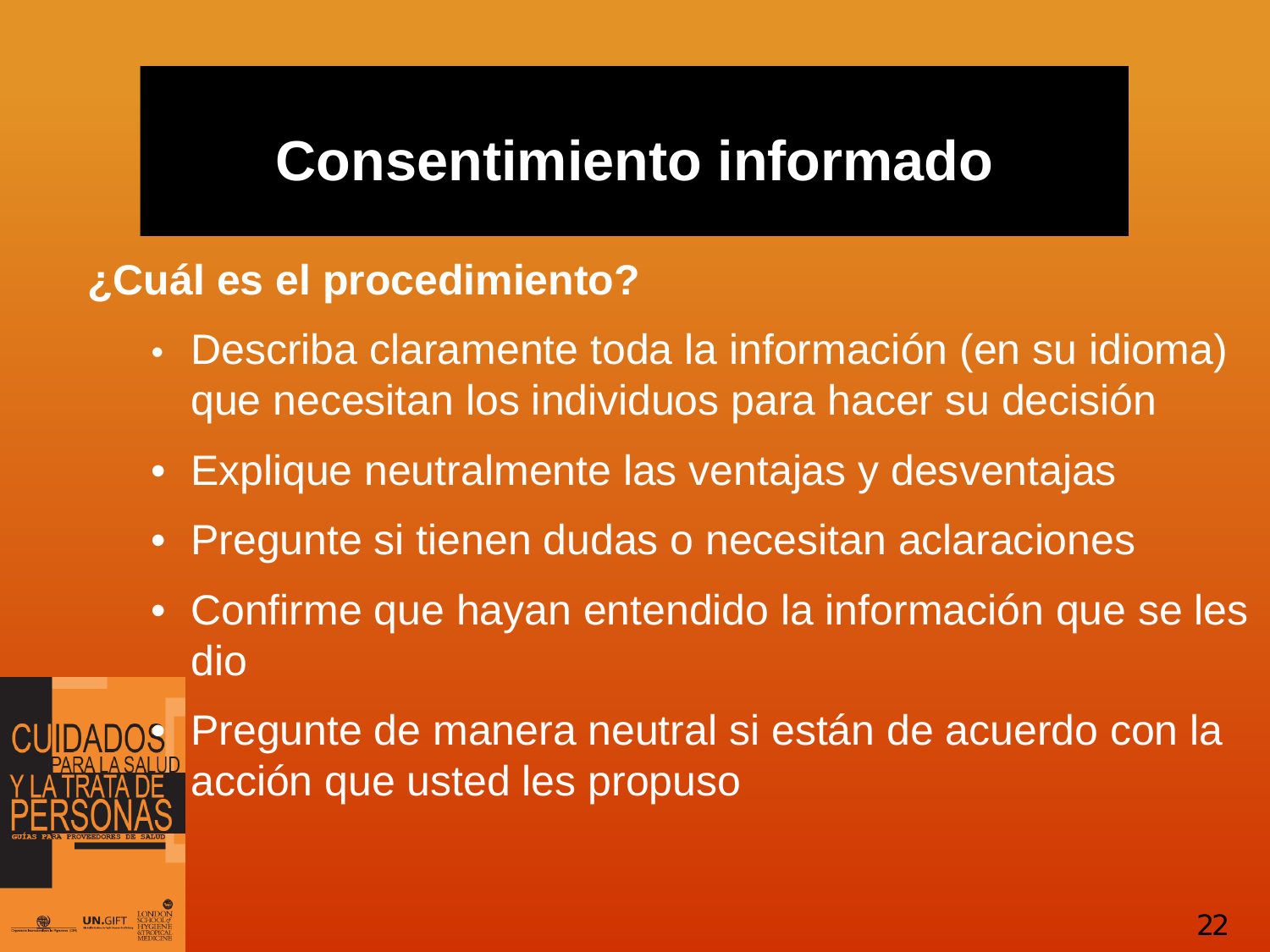

# Consentimiento informado
¿Cuál es el procedimiento?
•	Describa claramente toda la información (en su idioma) que necesitan los individuos para hacer su decisión
•	Explique neutralmente las ventajas y desventajas
•	Pregunte si tienen dudas o necesitan aclaraciones
•	Confirme que hayan entendido la información que se les dio
•	Pregunte de manera neutral si están de acuerdo con la acción que usted les propuso
22